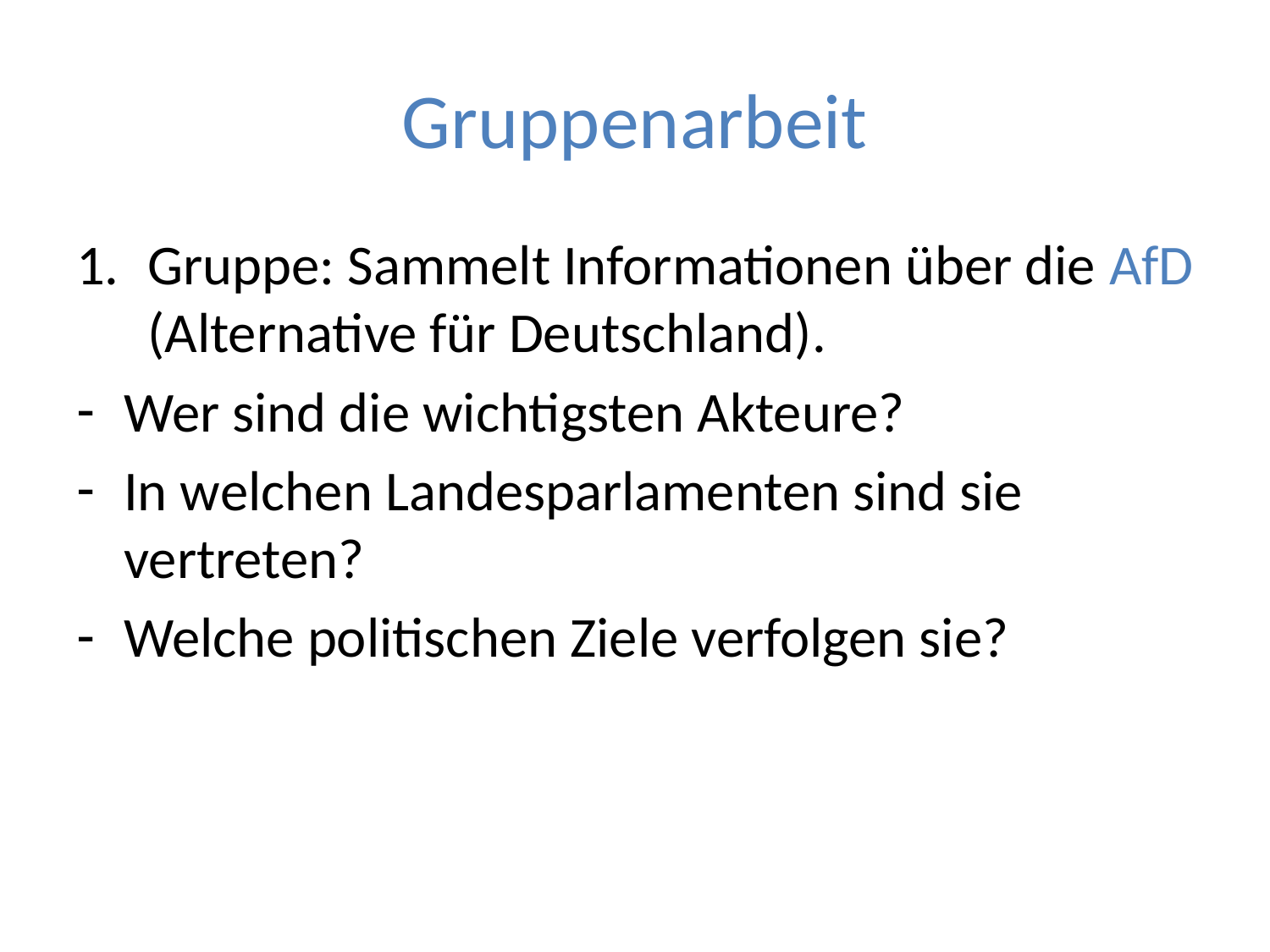

# Gruppenarbeit
Gruppe: Sammelt Informationen über die AfD (Alternative für Deutschland).
Wer sind die wichtigsten Akteure?
In welchen Landesparlamenten sind sie vertreten?
Welche politischen Ziele verfolgen sie?